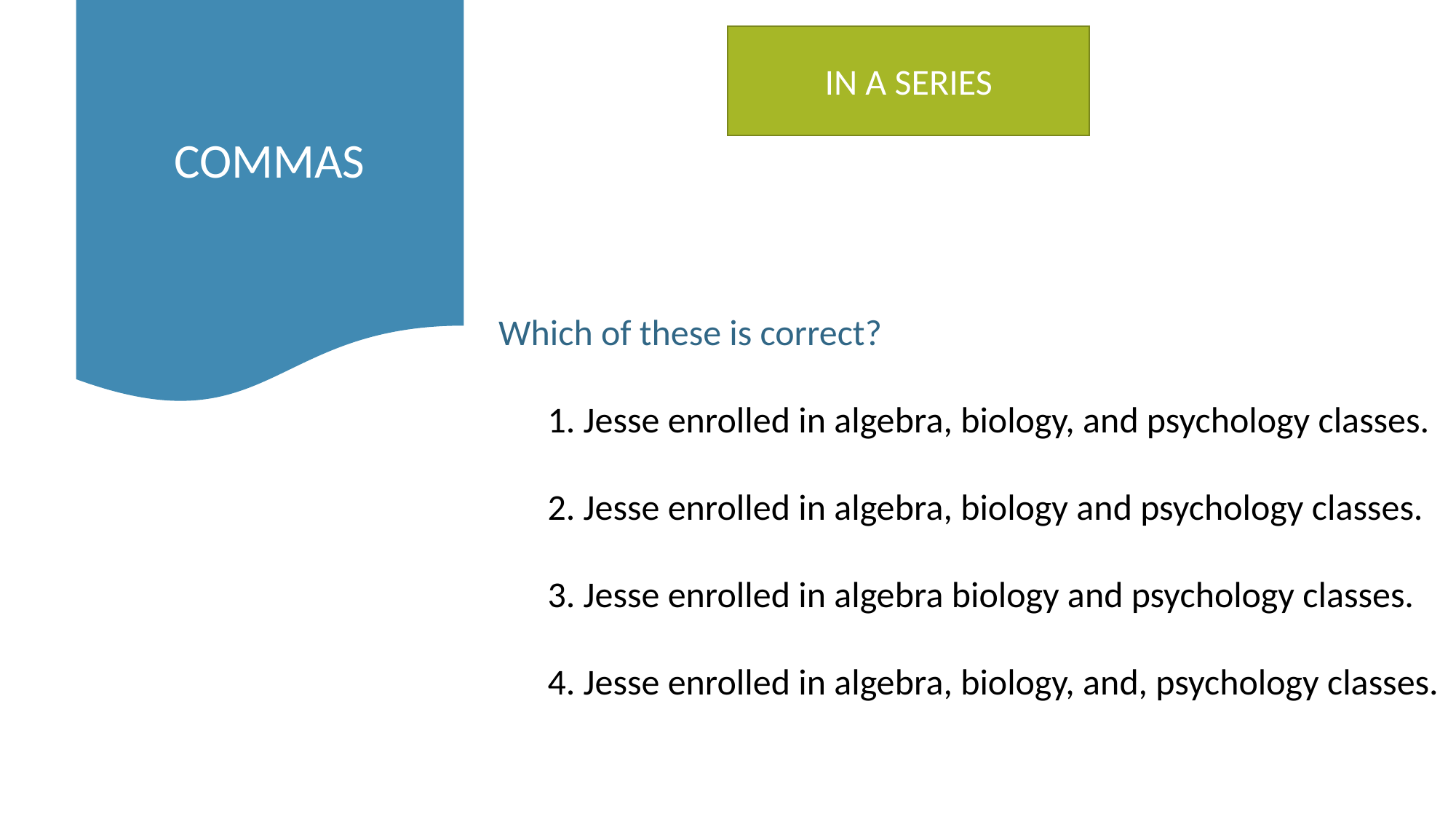

COMMAS
IN A SERIES
You might see questions like this:
Which of these is correct?

      1. Jesse enrolled in algebra, biology, and psychology classes.

      2. Jesse enrolled in algebra, biology and psychology classes.

      3. Jesse enrolled in algebra biology and psychology classes.

      4. Jesse enrolled in algebra, biology, and, psychology classes.